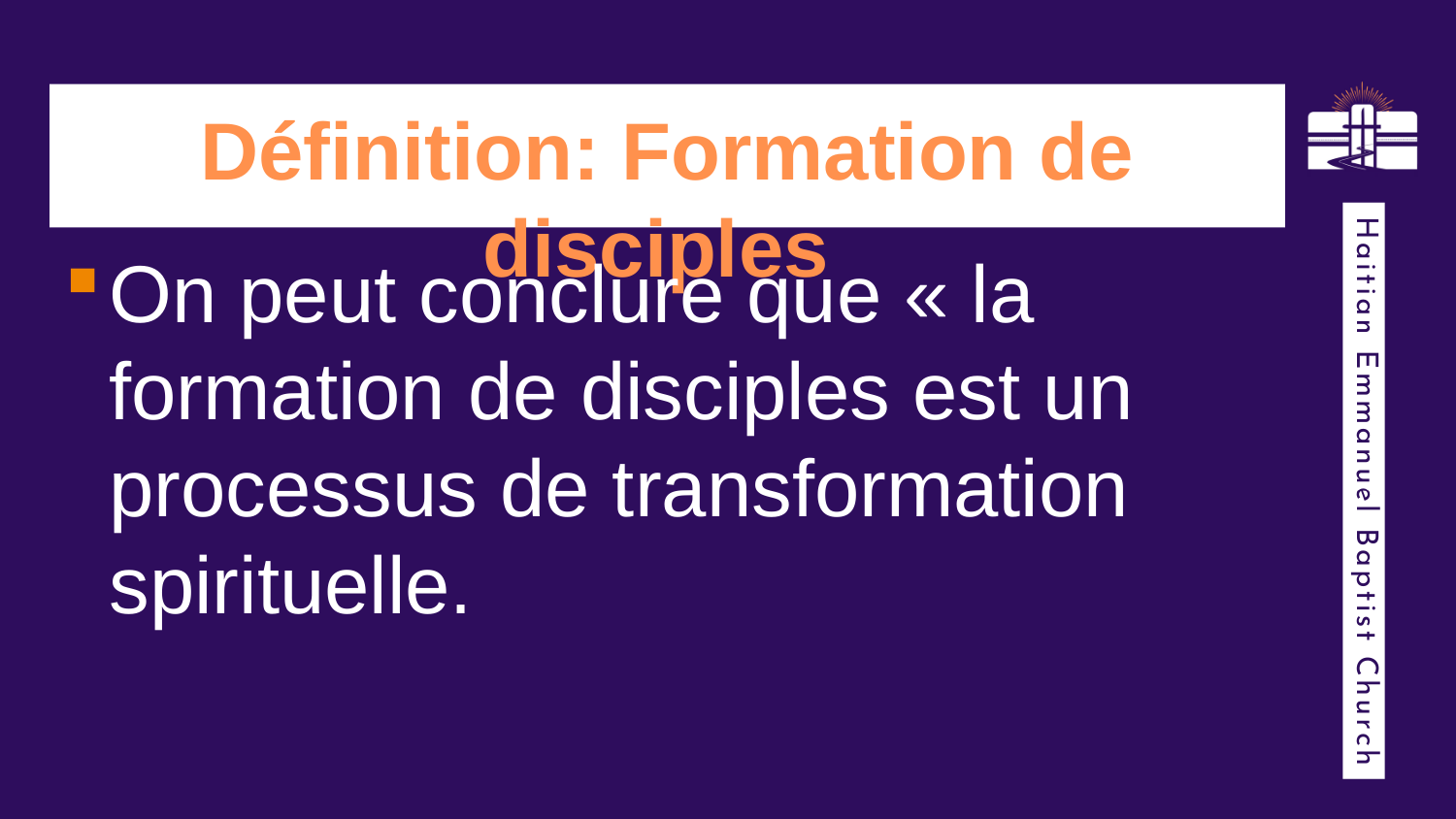

# Définition: Formation de disciples
On peut conclure que « la formation de disciples est un processus de transformation spirituelle.